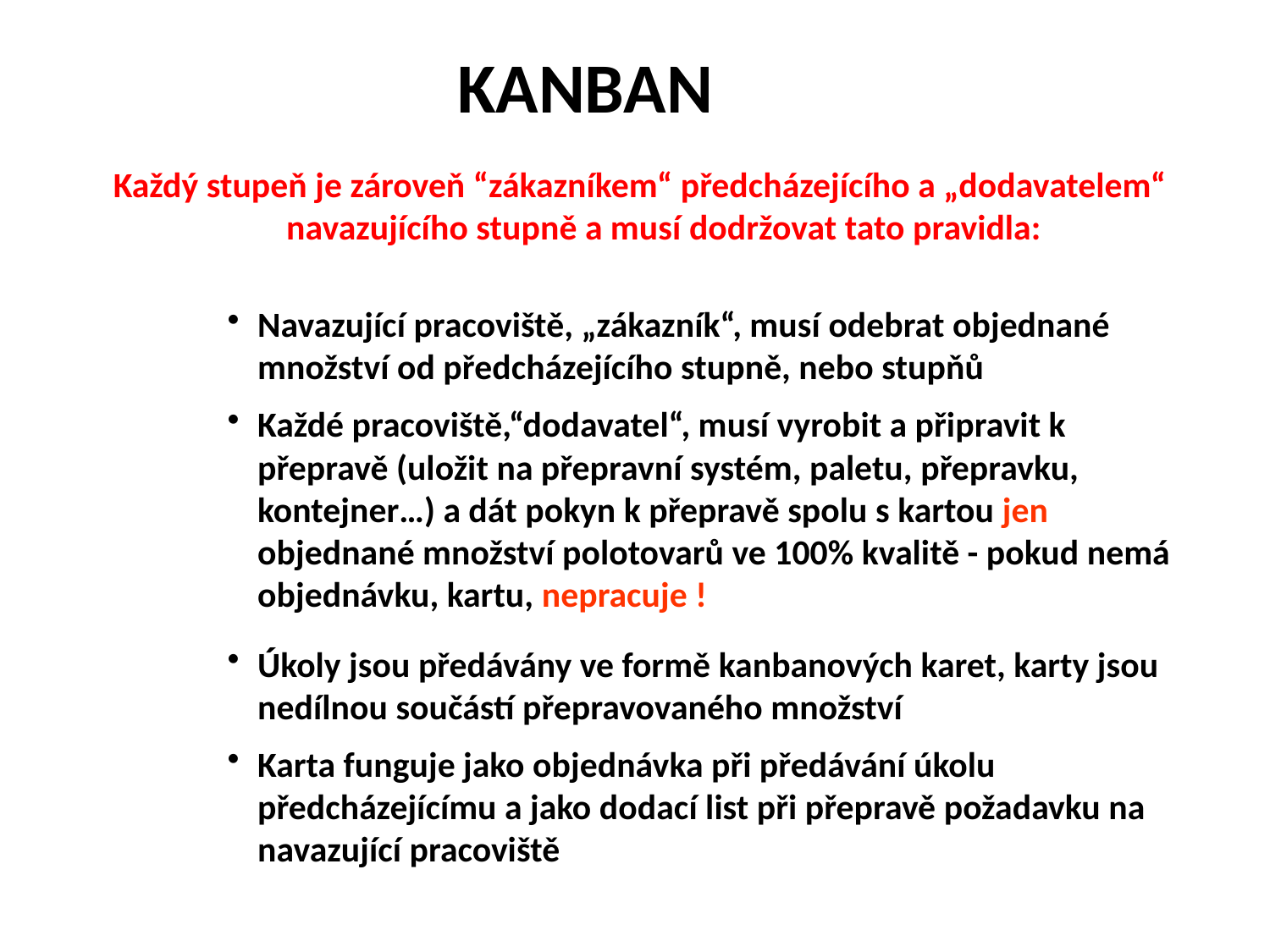

KANBAN
Každý stupeň je zároveň “zákazníkem“ předcházejícího a „dodavatelem“ navazujícího stupně a musí dodržovat tato pravidla:
Navazující pracoviště, „zákazník“, musí odebrat objednané množství od předcházejícího stupně, nebo stupňů
Každé pracoviště,“dodavatel“, musí vyrobit a připravit k přepravě (uložit na přepravní systém, paletu, přepravku, kontejner…) a dát pokyn k přepravě spolu s kartou jen objednané množství polotovarů ve 100% kvalitě - pokud nemá objednávku, kartu, nepracuje !
Úkoly jsou předávány ve formě kanbanových karet, karty jsou nedílnou součástí přepravovaného množství
Karta funguje jako objednávka při předávání úkolu předcházejícímu a jako dodací list při přepravě požadavku na navazující pracoviště